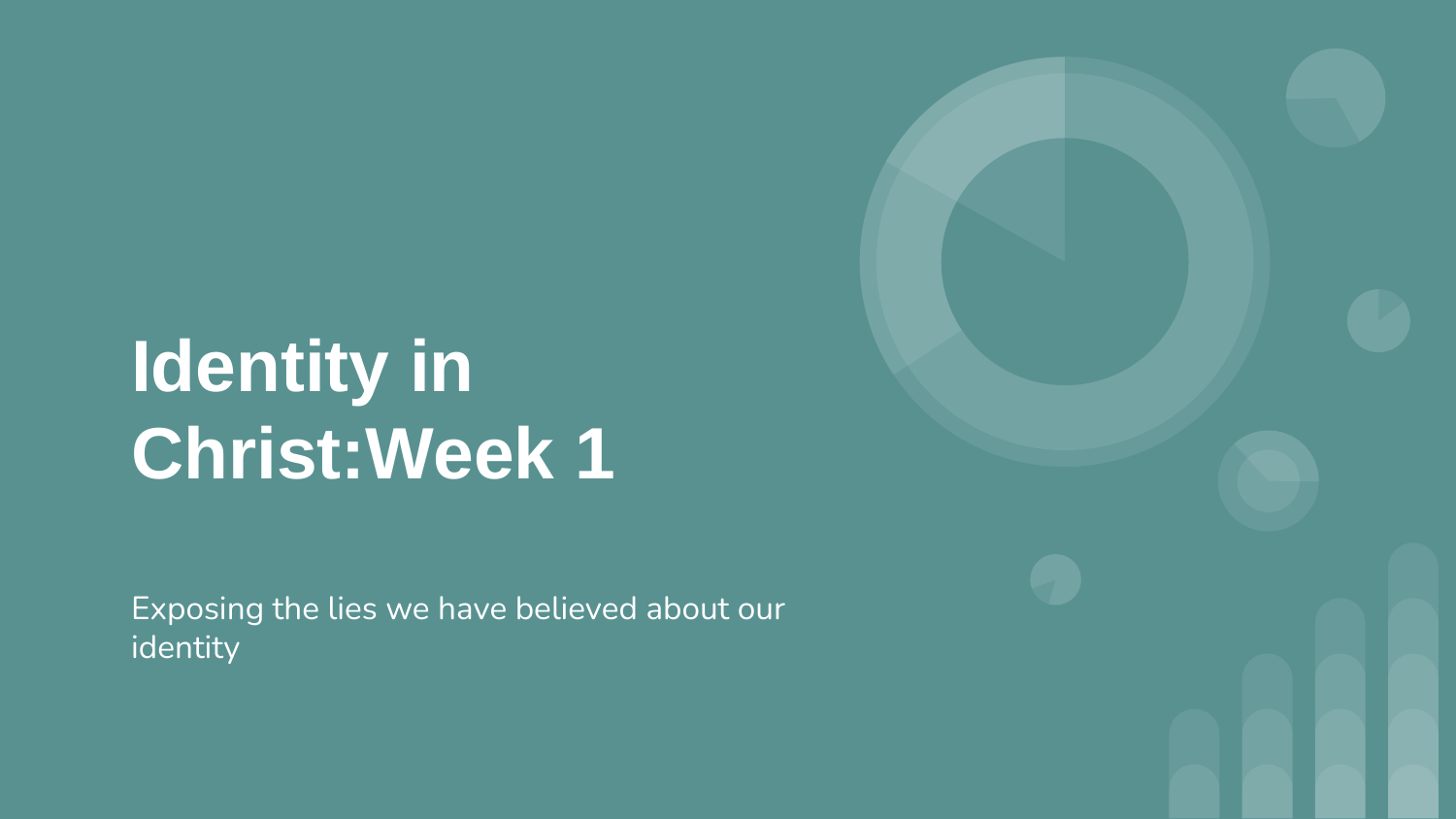

# Identity in Christ:Week 1
Exposing the lies we have believed about our identity